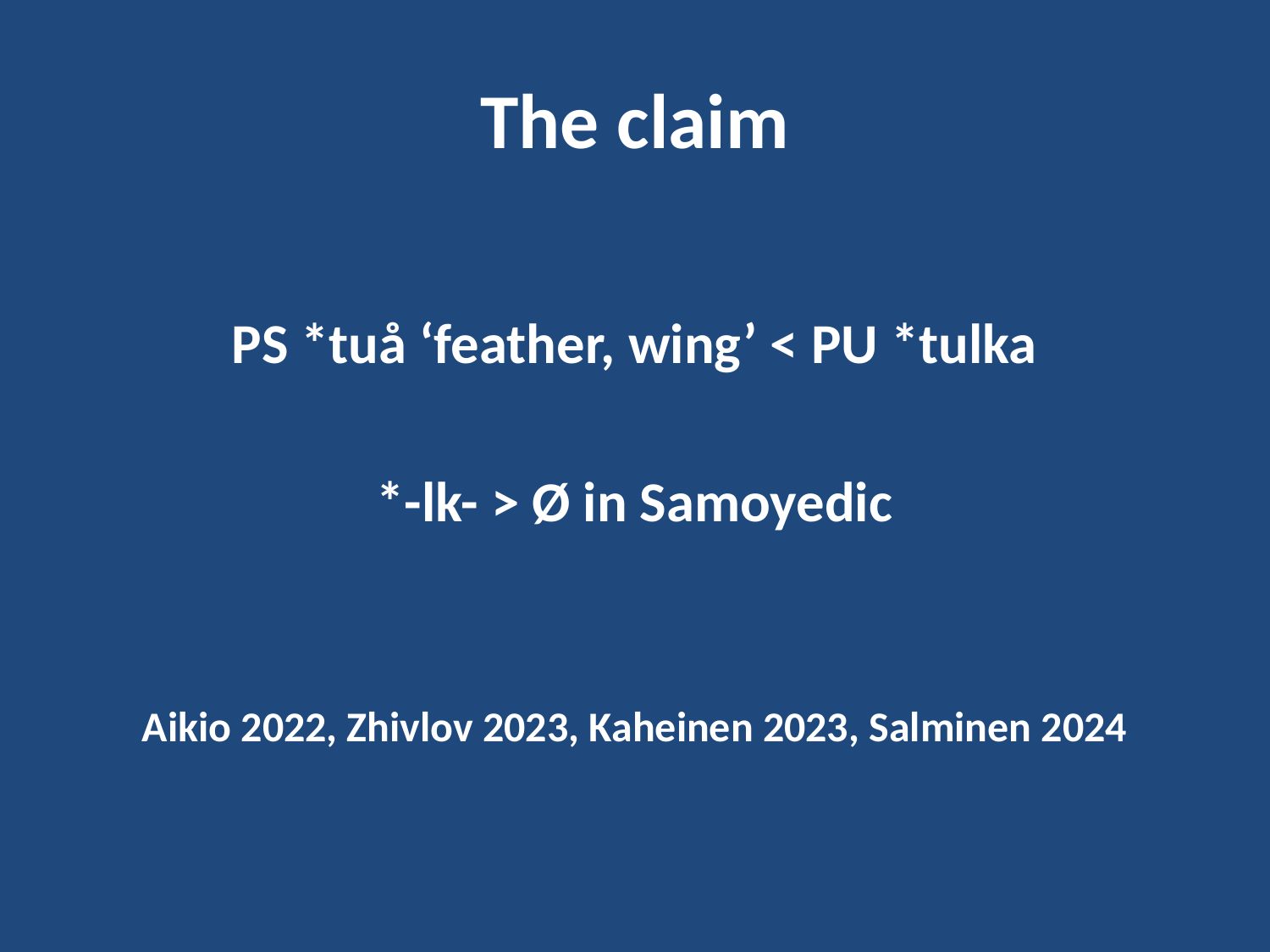

# The claim

PS *tuå ‘feather, wing’ < PU *tulka

*-lk- > Ø in Samoyedic

Aikio 2022, Zhivlov 2023, Kaheinen 2023, Salminen 2024